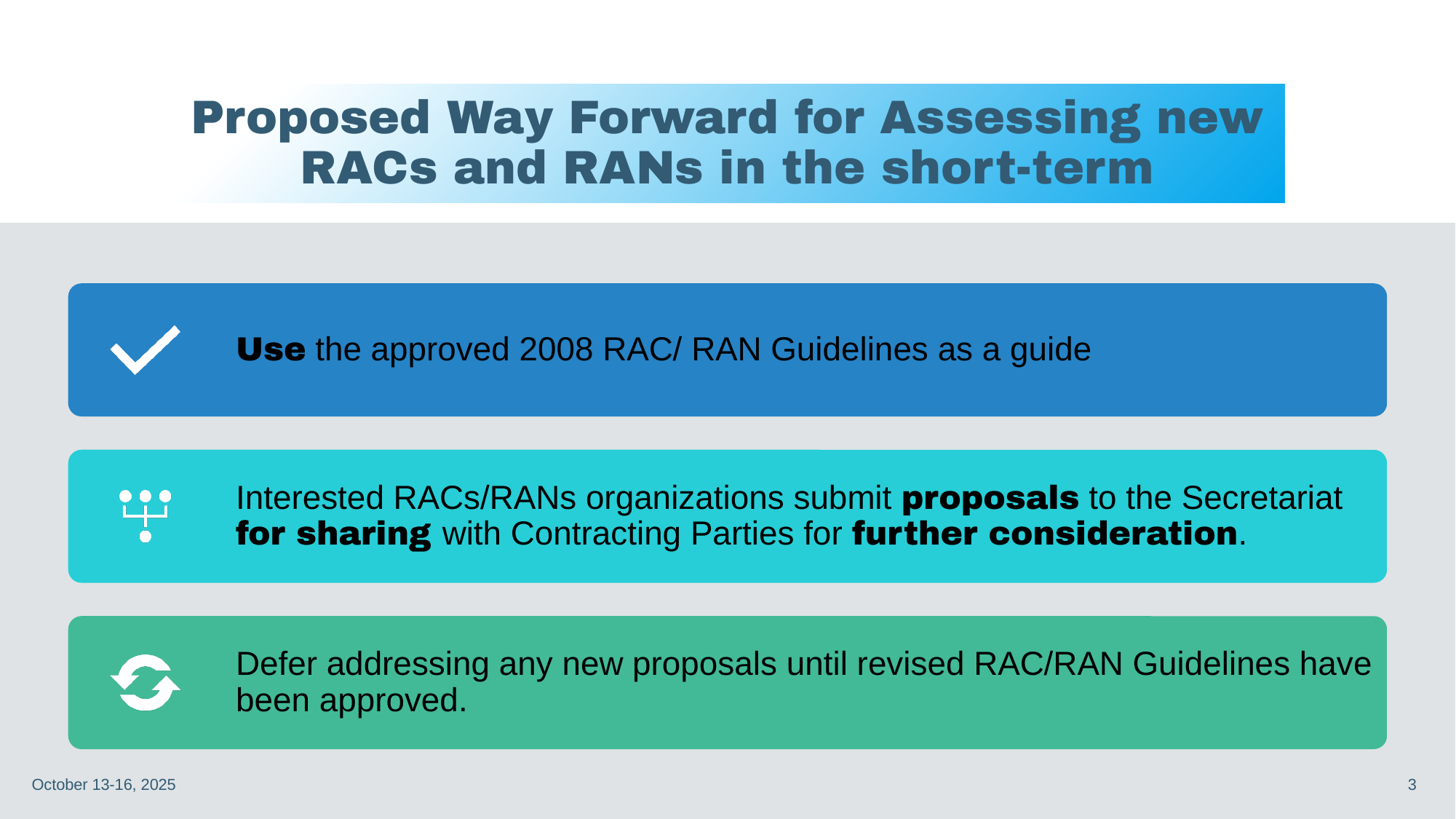

# Proposed Way Forward for Assessing new RACs and RANs in the short-term

Use the approved 2008 RAC/ RAN Guidelines as a guide
Interested RACs/RANs organizations submit proposals to the Secretariat for sharing with Contracting Parties for further consideration.
Defer addressing any new proposals until revised RAC/RAN Guidelines have been approved.
October 13-16, 2025
3